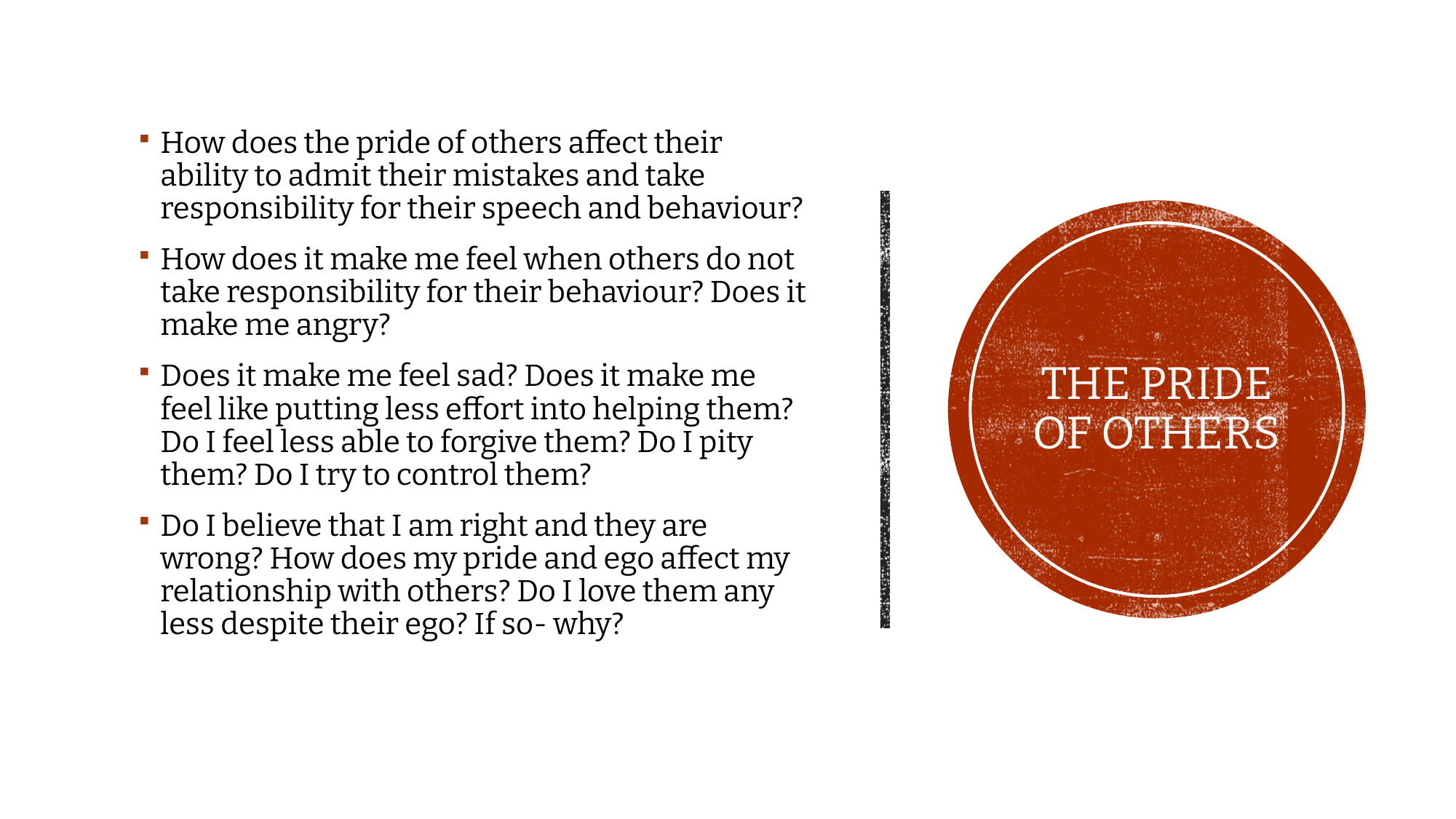

How does the pride of others affect their ability to admit their mistakes and take responsibility for their speech and behaviour?
How does it make me feel when others do not take responsibility for their behaviour? Does it make me angry?
Does it make me feel sad? Does it make me feel like putting less effort into helping them? Do I feel less able to forgive them? Do I pity them? Do I try to control them?
Do I believe that I am right and they are wrong? How does my pride and ego affect my relationship with others? Do I love them any less despite their ego? If so- why?

# The pride of others